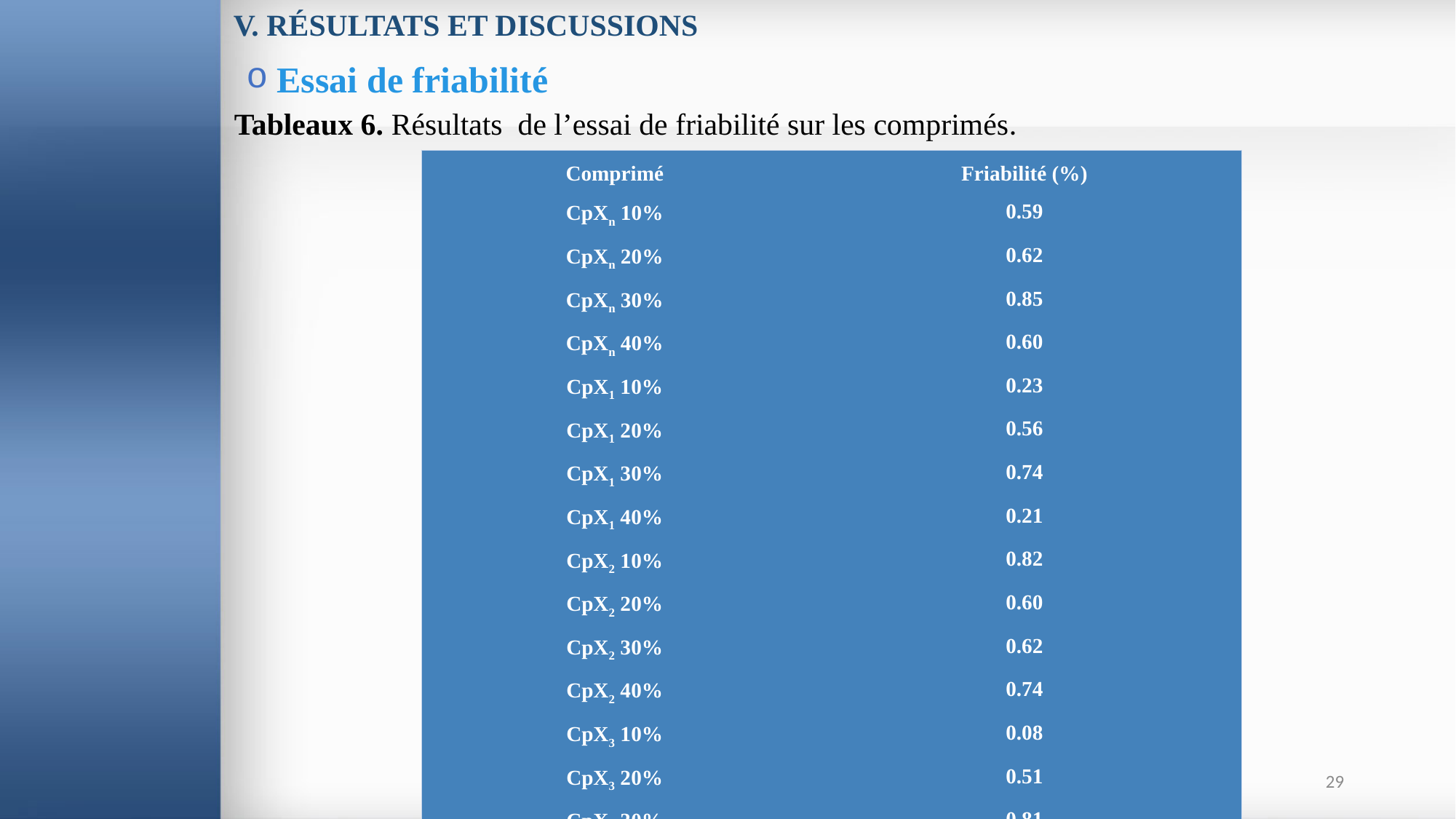

V. RÉSULTATS ET DISCUSSIONS
 Essai de friabilité
Tableaux 6. Résultats  de l’essai de friabilité sur les comprimés.
| Comprimé | Friabilité (%) |
| --- | --- |
| CpXn 10% | 0.59 |
| CpXn 20% | 0.62 |
| CpXn 30% | 0.85 |
| CpXn 40% | 0.60 |
| CpX1 10% | 0.23 |
| CpX1 20% | 0.56 |
| CpX1 30% | 0.74 |
| CpX1 40% | 0.21 |
| CpX2 10% | 0.82 |
| CpX2 20% | 0.60 |
| CpX2 30% | 0.62 |
| CpX2 40% | 0.74 |
| CpX3 10% | 0.08 |
| CpX3 20% | 0.51 |
| CpX3 30% | 0.81 |
| CpX3 40% | 0.57 |
29